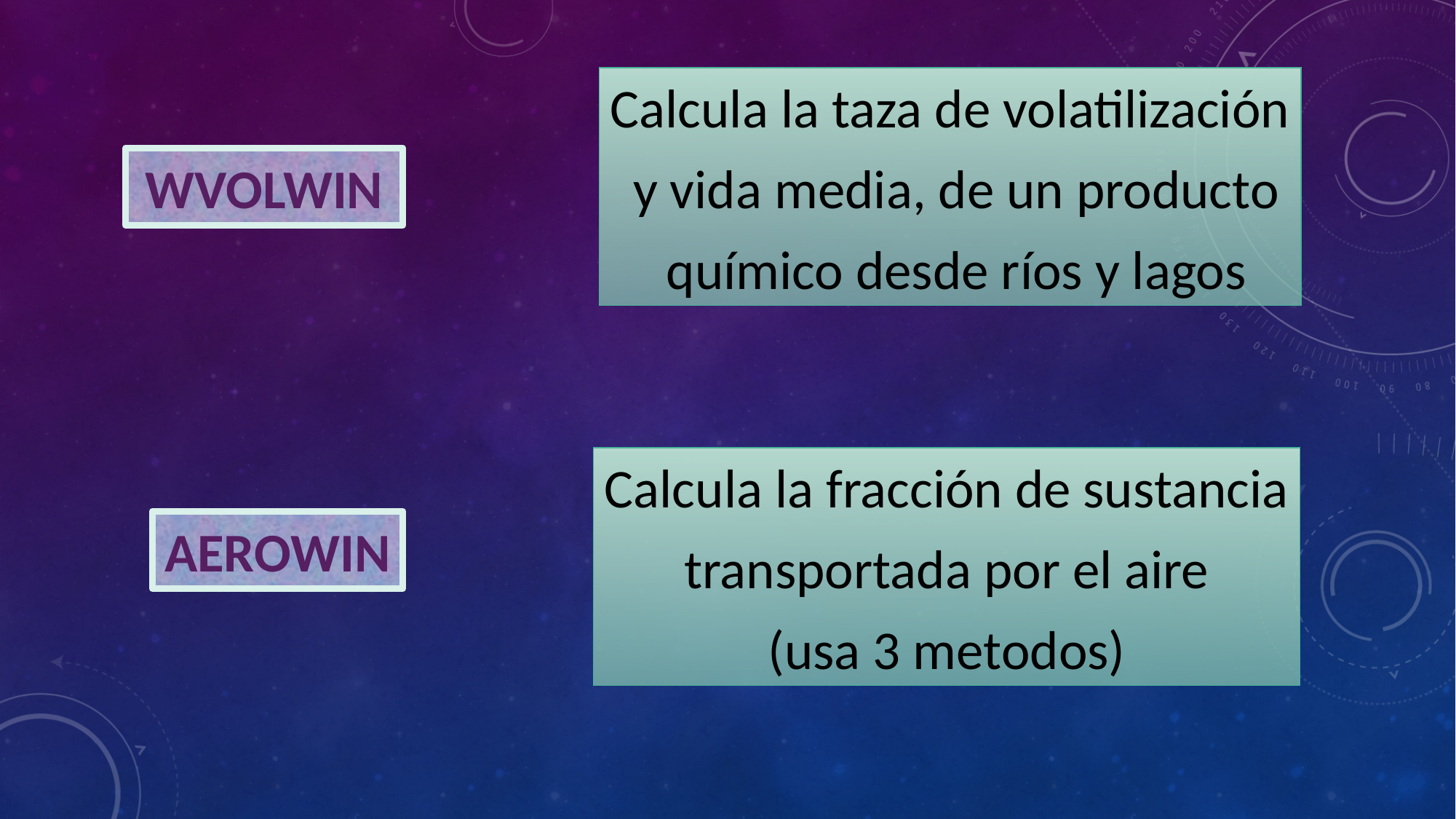

Calcula la taza de volatilización
 y vida media, de un producto
 químico desde ríos y lagos
WVOLWIN
Calcula la fracción de sustancia
 transportada por el aire
(usa 3 metodos)
AEROWIN